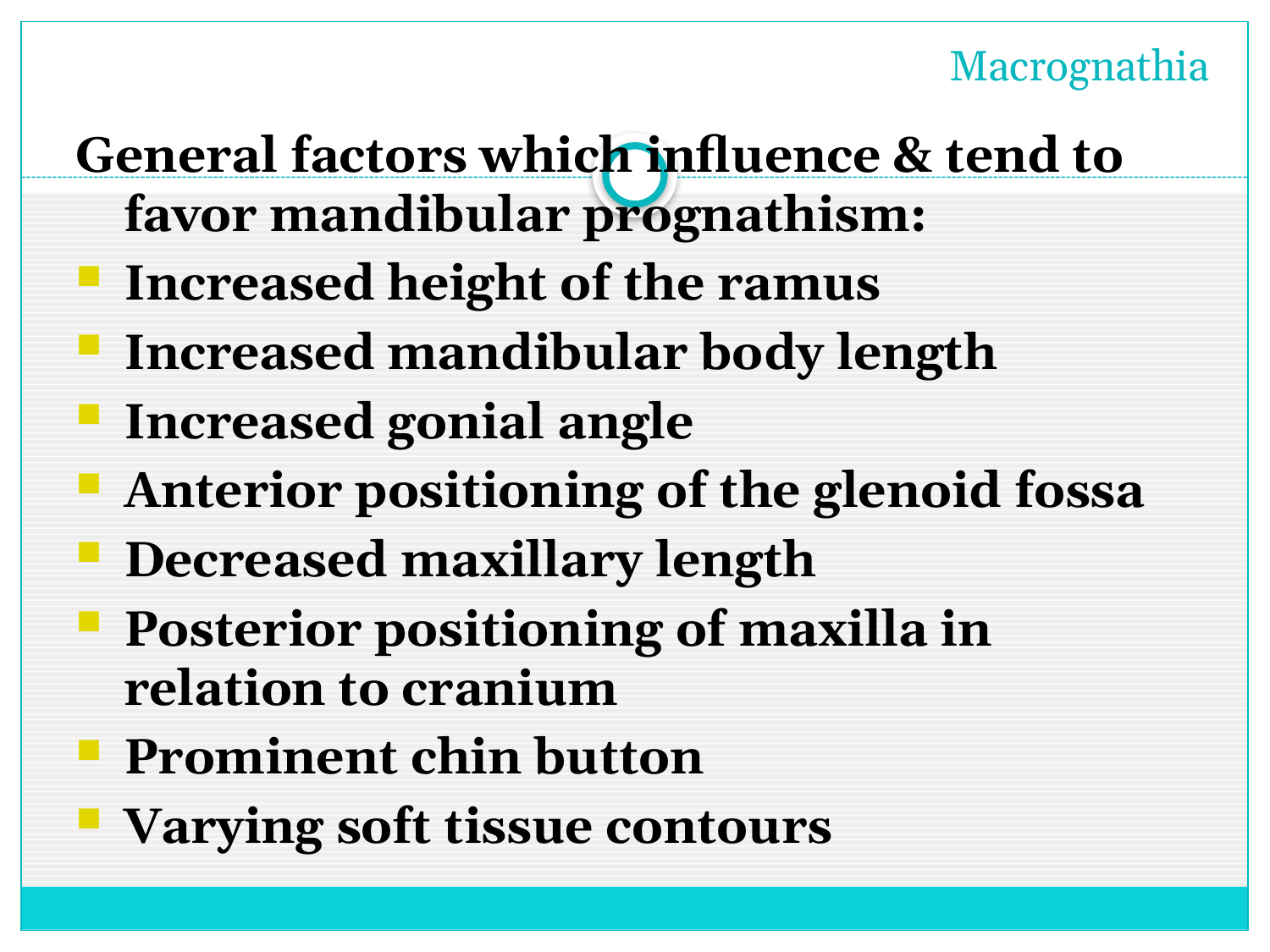

# Macrognathia
General factors which influence & tend to favor mandibular prognathism:
Increased height of the ramus
Increased mandibular body length
Increased gonial angle
Anterior positioning of the glenoid fossa
Decreased maxillary length
Posterior positioning of maxilla in relation to cranium
Prominent chin button
Varying soft tissue contours